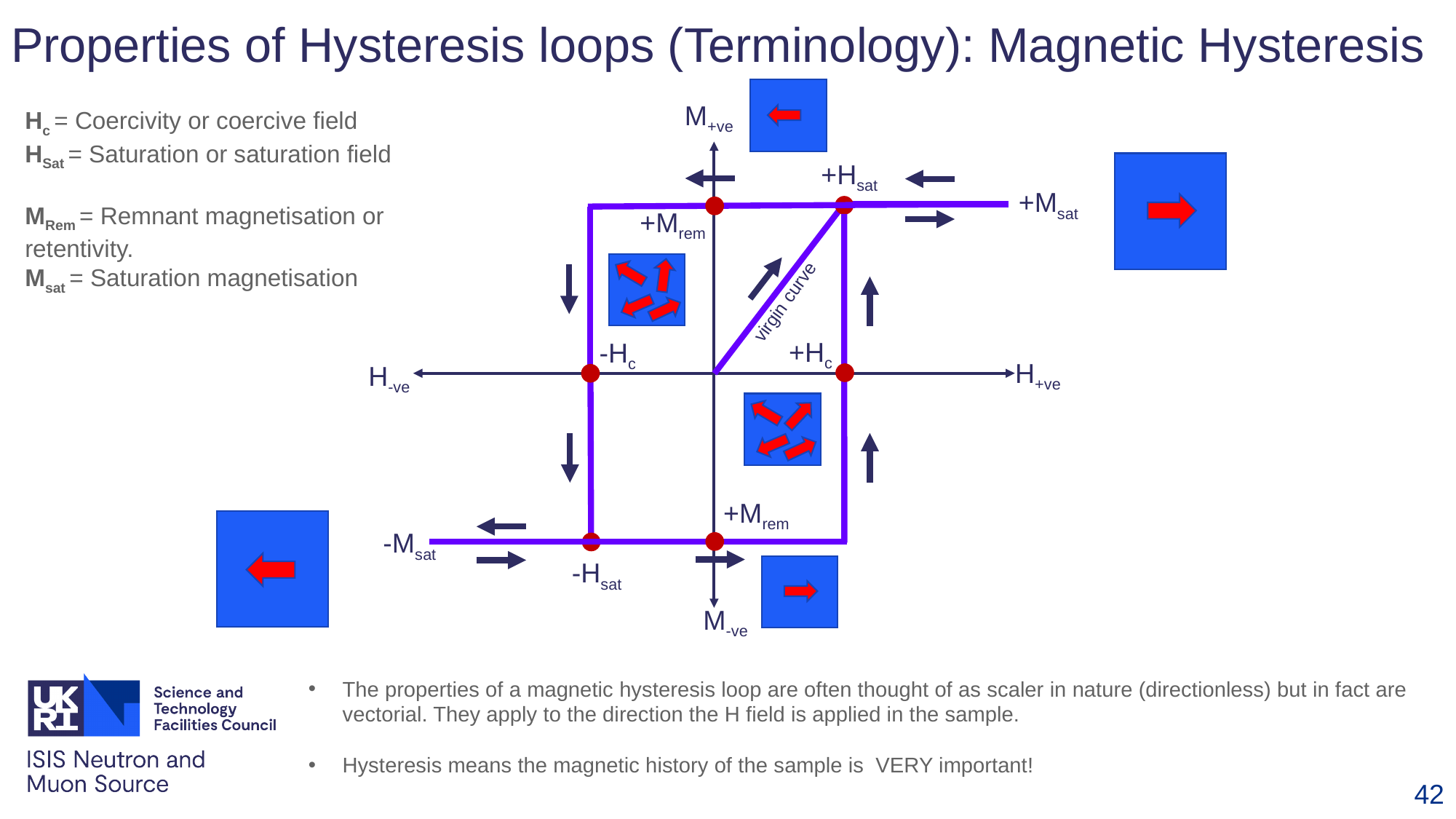

# Properties of Hysteresis loops (Terminology): Magnetic Hysteresis

+Mrem
M+ve
H+ve
H-ve
M-ve
Hc = Coercivity or coercive field
HSat = Saturation or saturation field

MRem = Remnant magnetisation or retentivity.
Msat = Saturation magnetisation

+Hsat
virgin curve

+Msat
-Hc

+Hc

-Hsat
+Mrem

-Msat

The properties of a magnetic hysteresis loop are often thought of as scaler in nature (directionless) but in fact are vectorial. They apply to the direction the H field is applied in the sample.

Hysteresis means the magnetic history of the sample is  VERY important!
42